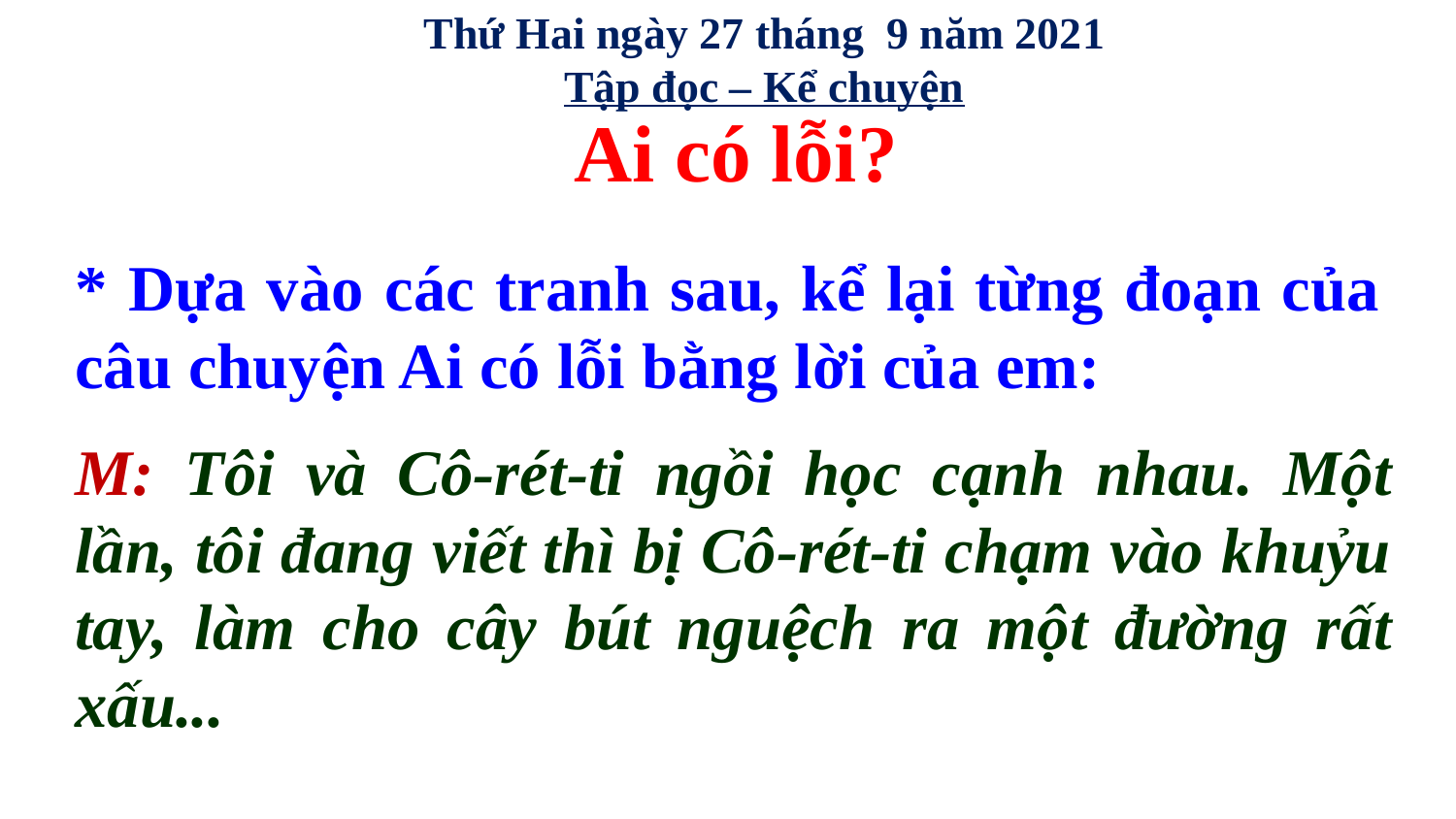

Thứ Hai ngày 27 tháng  9 năm 2021
Tập đọc – Kể chuyện
Ai có lỗi?
* Dựa vào các tranh sau, kể lại từng đoạn của câu chuyện Ai có lỗi bằng lời của em:

M: Tôi và Cô-rét-ti ngồi học cạnh nhau. Một lần, tôi đang viết thì bị Cô-rét-ti chạm vào khuỷu tay, làm cho cây bút nguệch ra một đường rất xấu...